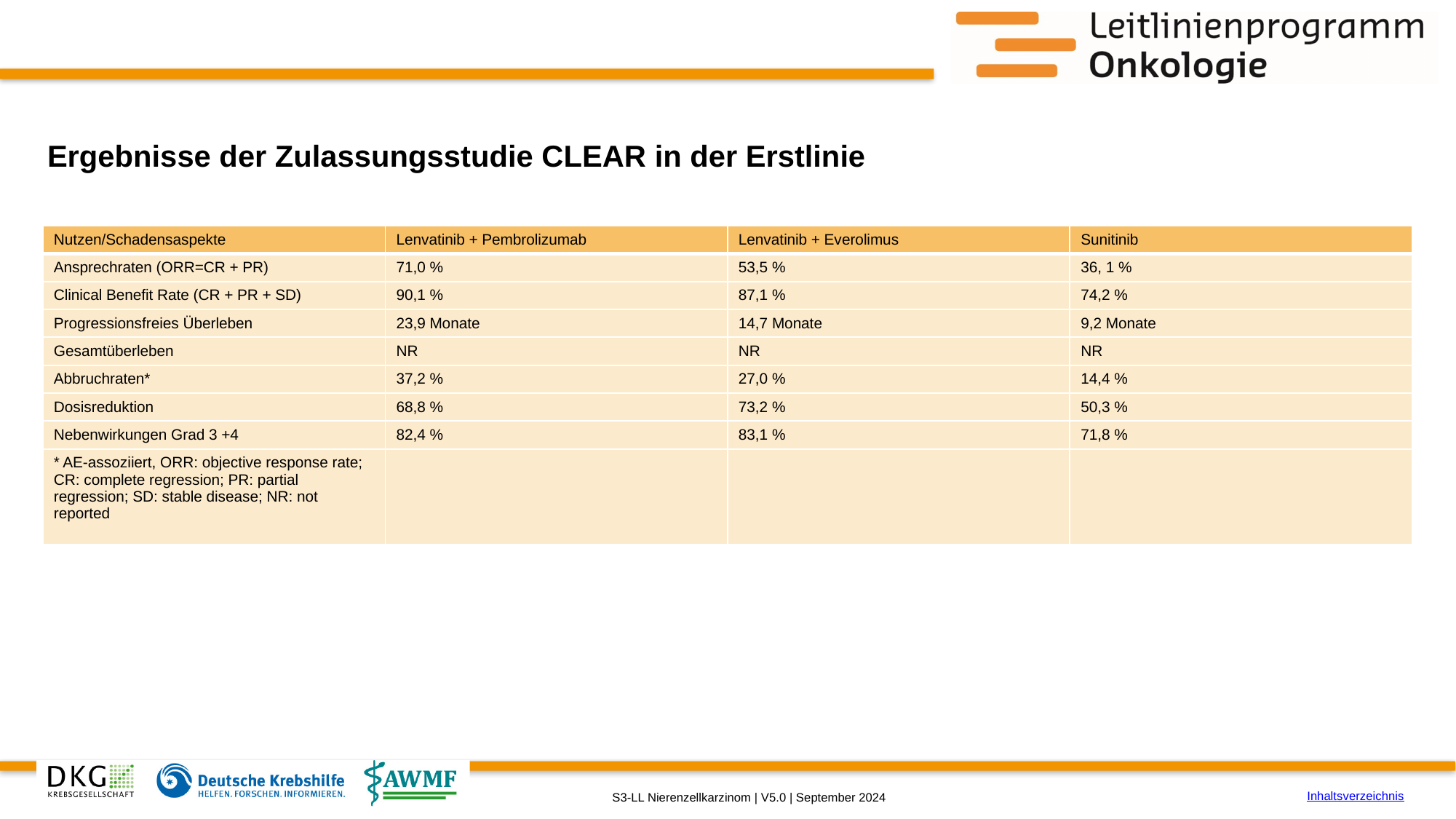

# Ergebnisse der Zulassungsstudie CLEAR in der Erstlinie
| Nutzen/Schadensaspekte | Lenvatinib + Pembrolizumab | Lenvatinib + Everolimus | Sunitinib |
| --- | --- | --- | --- |
| Ansprechraten (ORR=CR + PR) | 71,0 % | 53,5 % | 36, 1 % |
| Clinical Benefit Rate (CR + PR + SD) | 90,1 % | 87,1 % | 74,2 % |
| Progressionsfreies Überleben | 23,9 Monate | 14,7 Monate | 9,2 Monate |
| Gesamtüberleben | NR | NR | NR |
| Abbruchraten\* | 37,2 % | 27,0 % | 14,4 % |
| Dosisreduktion | 68,8 % | 73,2 % | 50,3 % |
| Nebenwirkungen Grad 3 +4 | 82,4 % | 83,1 % | 71,8 % |
| \* AE-assoziiert, ORR: objective response rate; CR: complete regression; PR: partial regression; SD: stable disease; NR: not reported |  |  |  |
Inhaltsverzeichnis
S3-LL Nierenzellkarzinom | V5.0 | September 2024